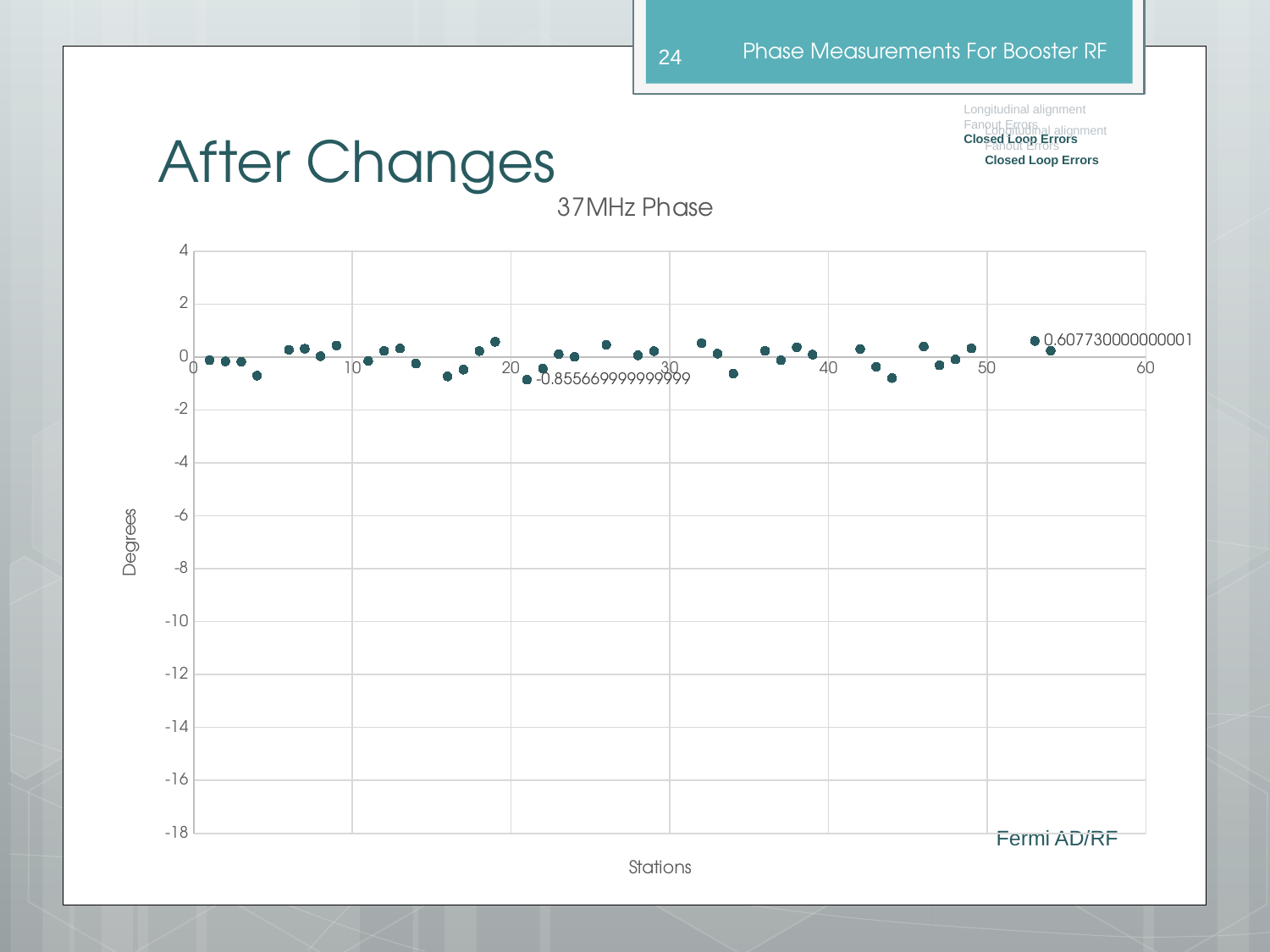

24
Phase Measurements For Booster RF
Longitudinal alignment
Fanout Errors
Closed Loop Errors
Longitudinal alignment
Fanout Errors
Closed Loop Errors
# After Changes

### Chart: 37MHz Phase

| Category | 37MHz |
|---|---|
Fermi AD/RF